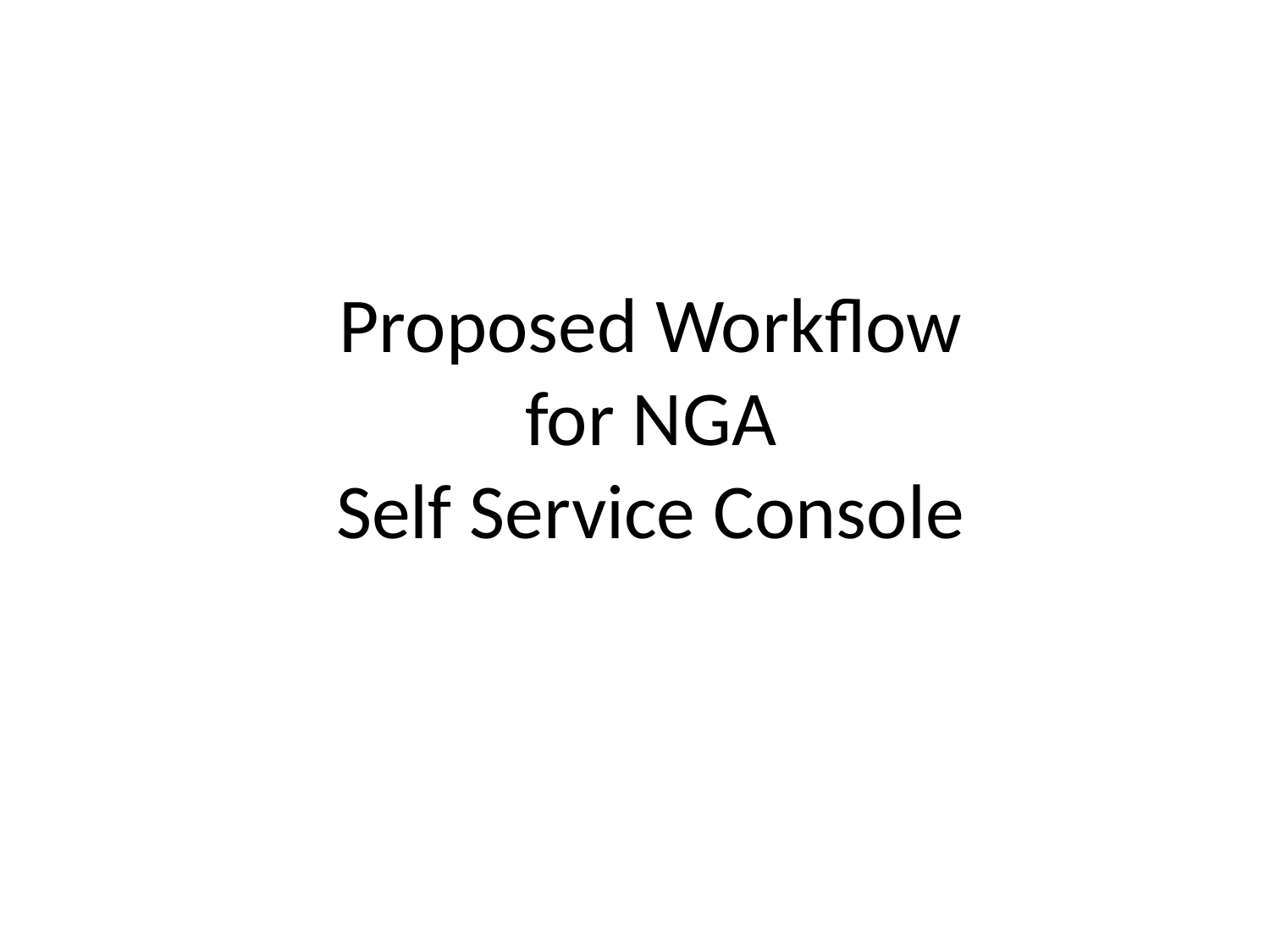

# Proposed Workflow for NGA Self Service Console